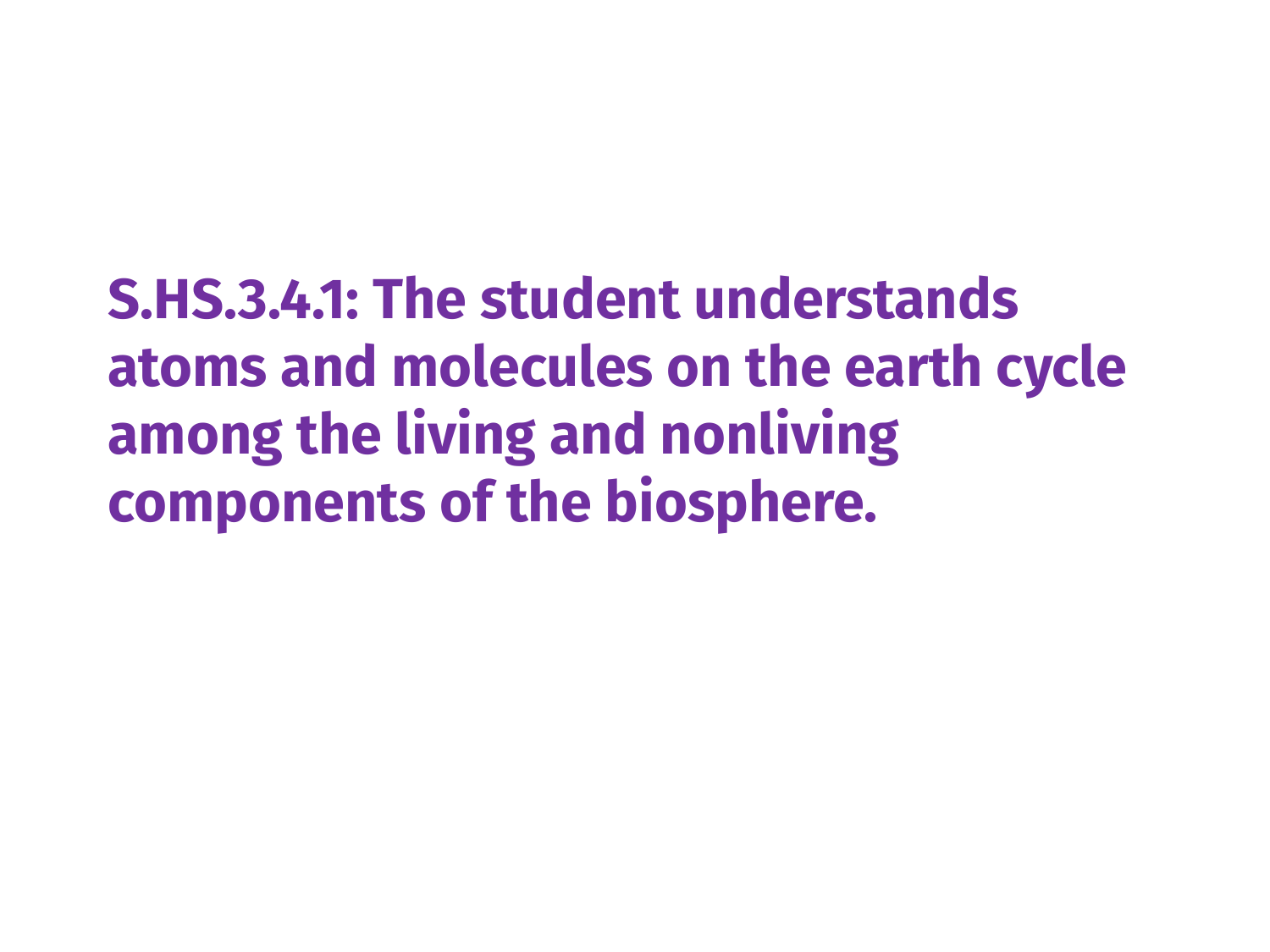

# S.HS.3.4.1: The student understands atoms and molecules on the earth cycle among the living and nonliving components of the biosphere.